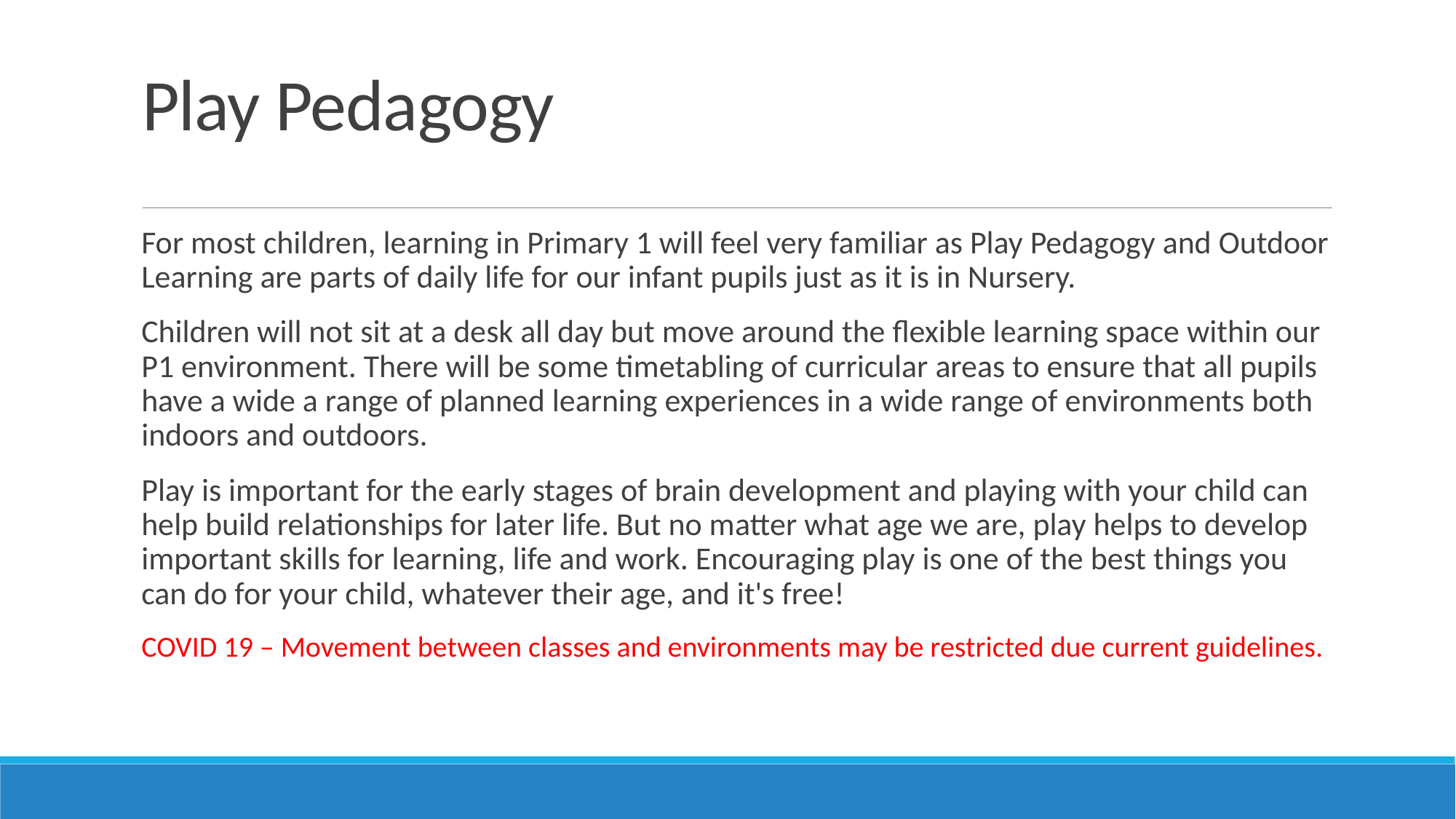

# Play Pedagogy
For most children, learning in Primary 1 will feel very familiar as Play Pedagogy and Outdoor Learning are parts of daily life for our infant pupils just as it is in Nursery.
Children will not sit at a desk all day but move around the flexible learning space within our P1 environment. There will be some timetabling of curricular areas to ensure that all pupils have a wide a range of planned learning experiences in a wide range of environments both indoors and outdoors.
Play is important for the early stages of brain development and playing with your child can help build relationships for later life. But no matter what age we are, play helps to develop important skills for learning, life and work. Encouraging play is one of the best things you can do for your child, whatever their age, and it's free!
COVID 19 – Movement between classes and environments may be restricted due current guidelines.